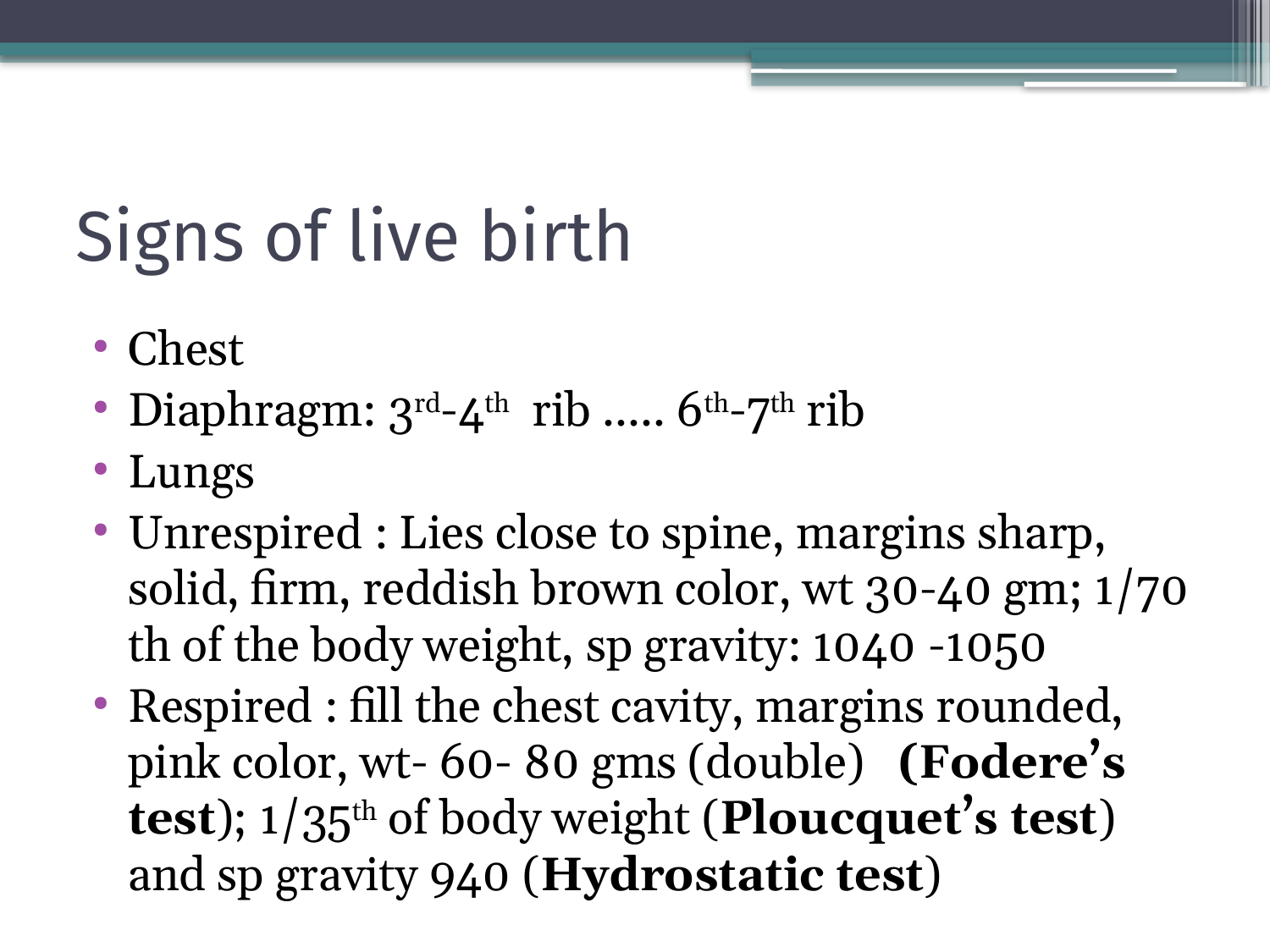

# Signs of live birth
Chest
Diaphragm: 3rd-4th  rib ..... 6th-7th rib
Lungs
Unrespired : Lies close to spine, margins sharp, solid, firm, reddish brown color, wt 30-40 gm; 1/70 th of the body weight, sp gravity: 1040 -1050
Respired : fill the chest cavity, margins rounded, pink color, wt- 60- 80 gms (double)   (Fodere’s test); 1/35th of body weight (Ploucquet’s test) and sp gravity 940 (Hydrostatic test)